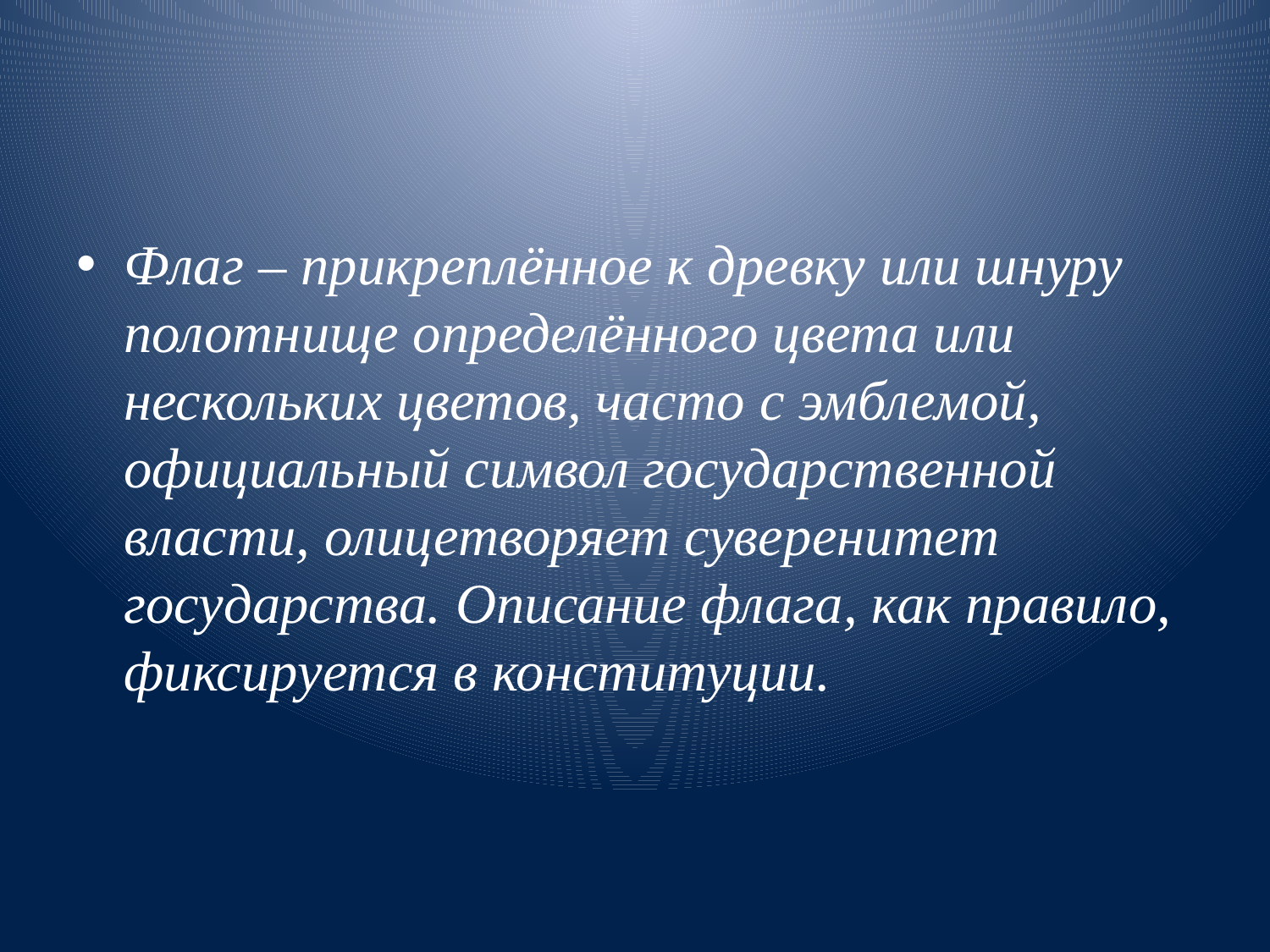

Флаг – прикреплённое к древку или шнуру полотнище определённого цвета или нескольких цветов, часто с эмблемой, официальный символ государственной власти, олицетворяет суверенитет государства. Описание флага, как правило, фиксируется в конституции.